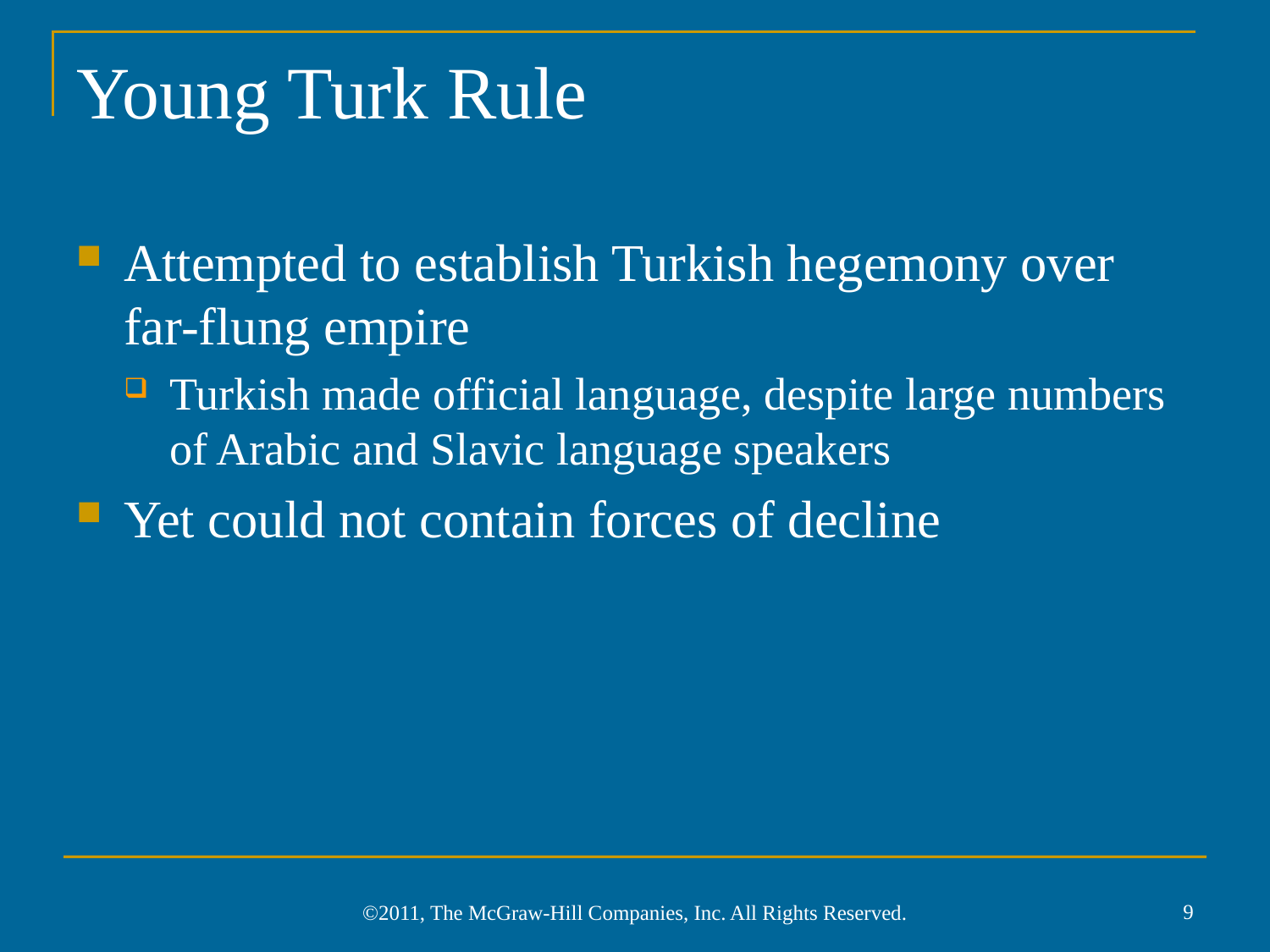

# Young Turk Rule
Attempted to establish Turkish hegemony over far-flung empire
Turkish made official language, despite large numbers of Arabic and Slavic language speakers
Yet could not contain forces of decline
9
©2011, The McGraw-Hill Companies, Inc. All Rights Reserved.